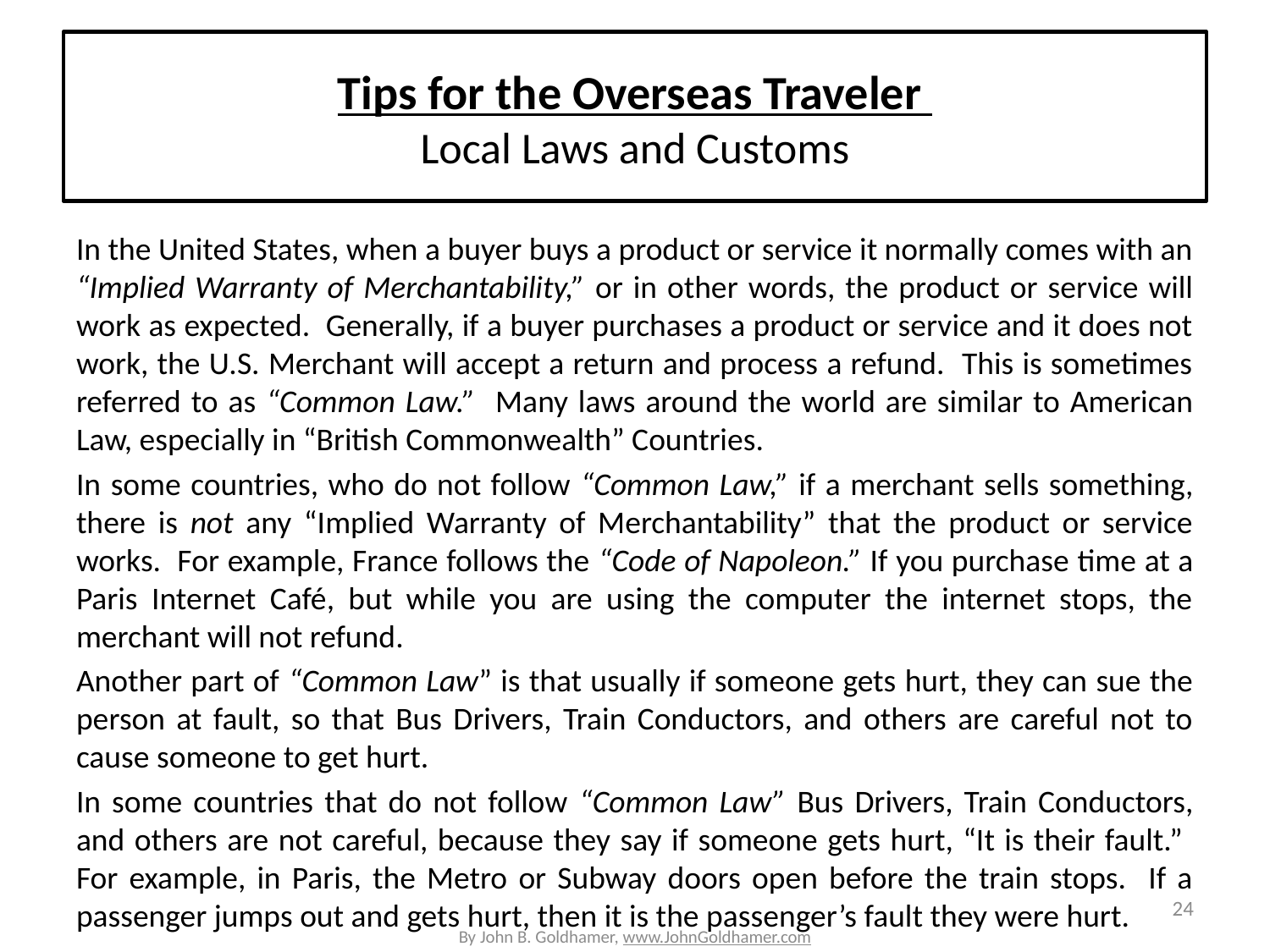

# Tips for the Overseas Traveler Local Laws and Customs
In the United States, when a buyer buys a product or service it normally comes with an “Implied Warranty of Merchantability,” or in other words, the product or service will work as expected.  Generally, if a buyer purchases a product or service and it does not work, the U.S. Merchant will accept a return and process a refund.  This is sometimes referred to as “Common Law.”  Many laws around the world are similar to American Law, especially in “British Commonwealth” Countries.
In some countries, who do not follow “Common Law,” if a merchant sells something, there is not any “Implied Warranty of Merchantability” that the product or service works.  For example, France follows the “Code of Napoleon.” If you purchase time at a Paris Internet Café, but while you are using the computer the internet stops, the merchant will not refund.
Another part of “Common Law” is that usually if someone gets hurt, they can sue the person at fault, so that Bus Drivers, Train Conductors, and others are careful not to cause someone to get hurt.
In some countries that do not follow “Common Law” Bus Drivers, Train Conductors, and others are not careful, because they say if someone gets hurt, “It is their fault.”  For example, in Paris, the Metro or Subway doors open before the train stops.  If a passenger jumps out and gets hurt, then it is the passenger’s fault they were hurt.
24
By John B. Goldhamer, www.JohnGoldhamer.com